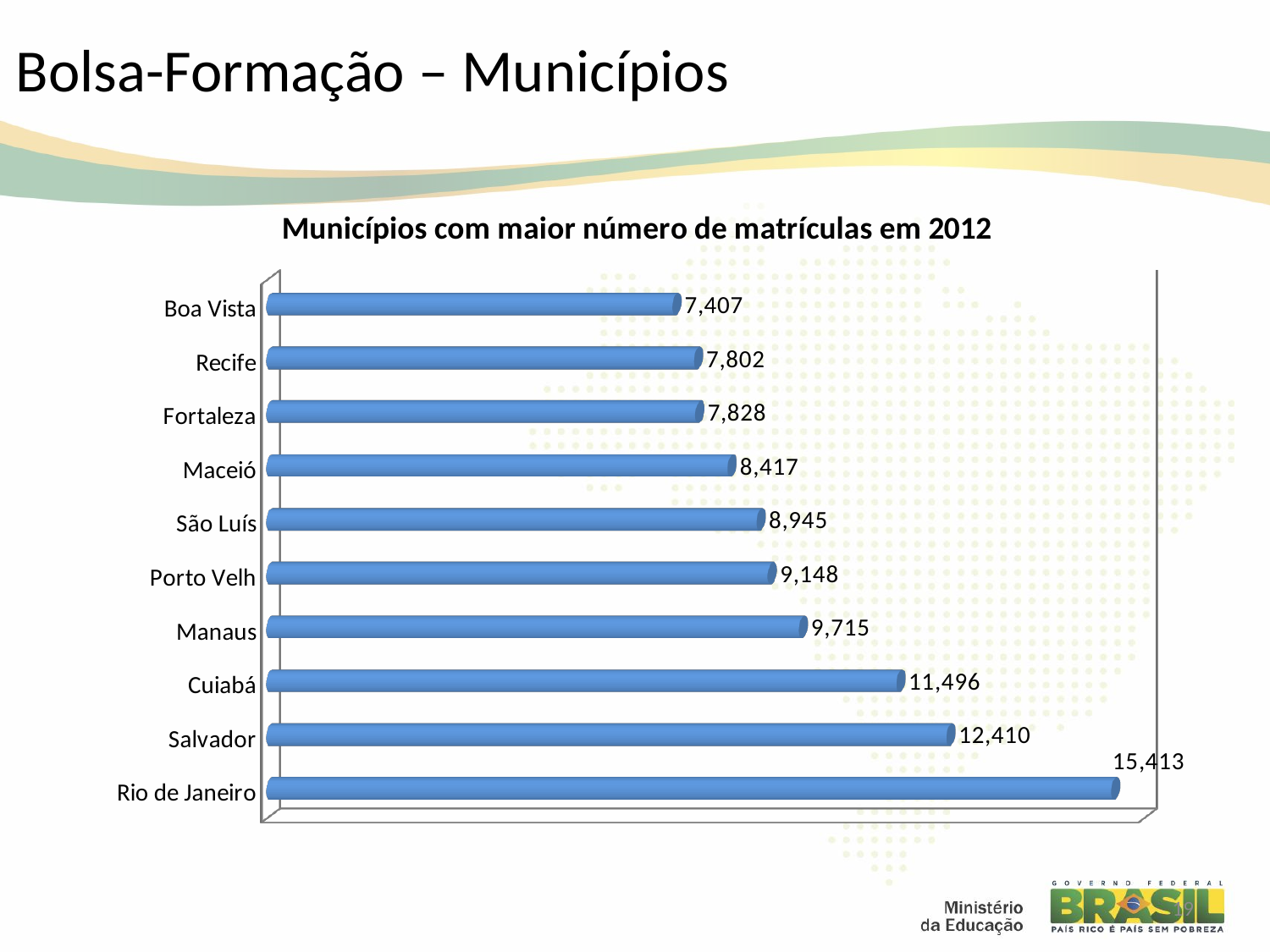

# Bolsa-Formação – Municípios

[unsupported chart]

19